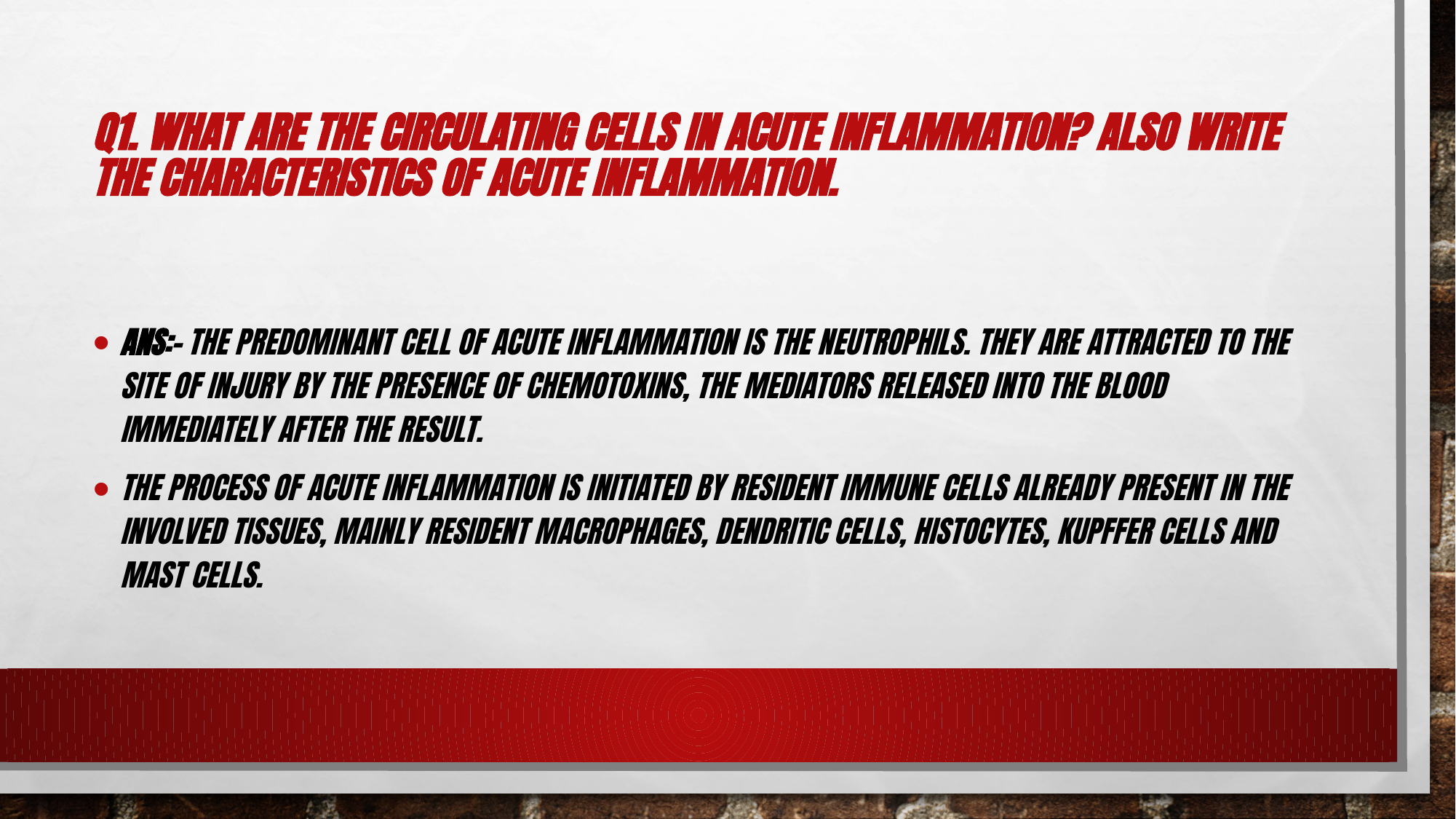

# Q1. What are the circulating cells in acute inflammation? Also write the characteristics of acute inflammation.
Ans:- the predominant cell of acute inflammation is the neutrophils. They are attracted to the site of injury by the presence of chemotoxins, the mediators released into the blood immediately after the result.
The process of acute inflammation is initiated by resident immune cells already present in the involved tissues, mainly resident macrophages, dendritic cells, histocytes, kupffer cells and mast cells.